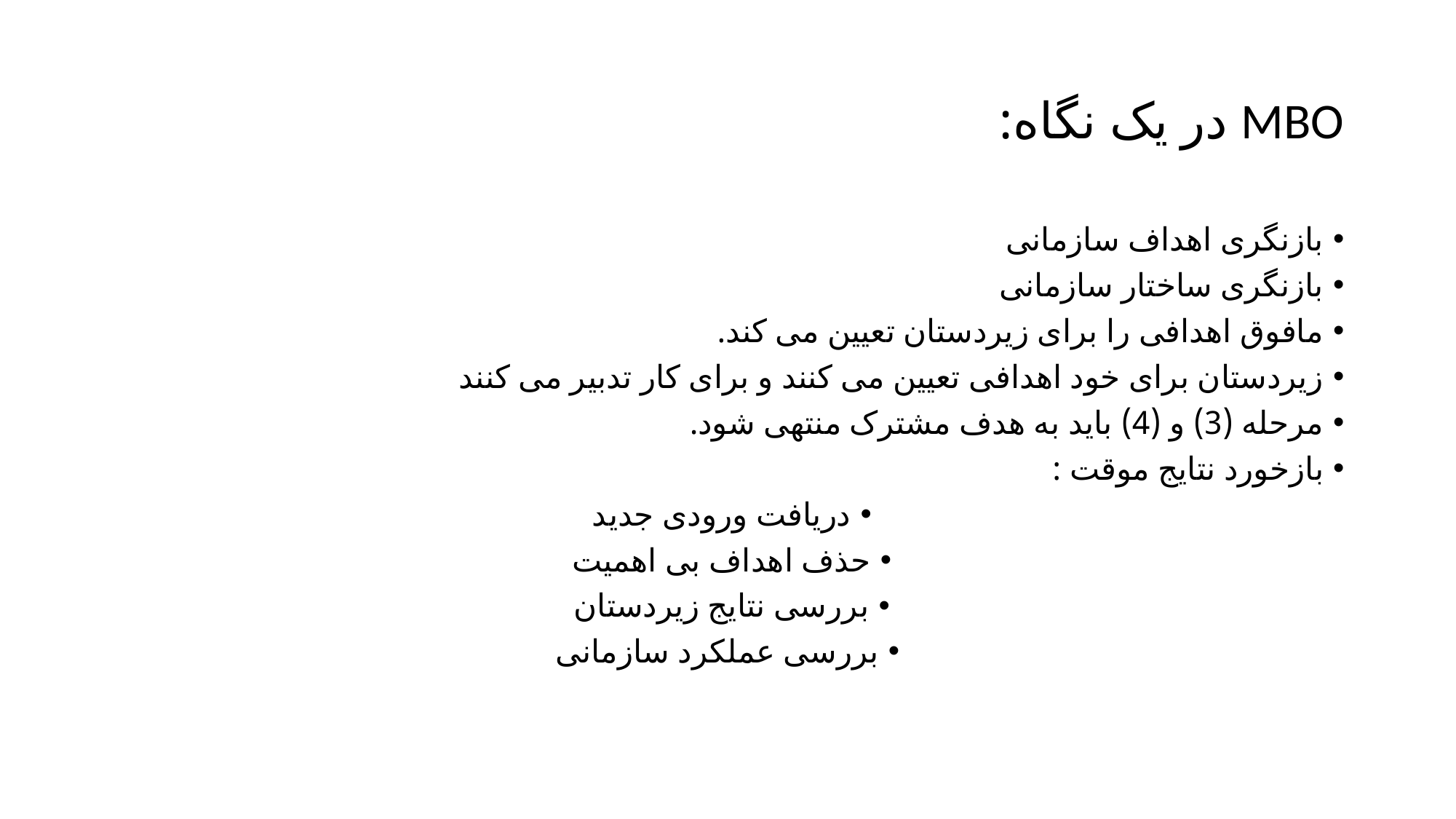

# MBO در یک نگاه:
بازنگری اهداف سازمانی
بازنگری ساختار سازمانی
مافوق اهدافی را برای زیردستان تعیین می کند.
زیردستان برای خود اهدافی تعیین می کنند و برای کار تدبیر می کنند
مرحله (3) و (4) باید به هدف مشترک منتهی شود.
بازخورد نتایج موقت :
دریافت ورودی جدید
حذف اهداف بی اهمیت
بررسی نتایج زیردستان
بررسی عملکرد سازمانی